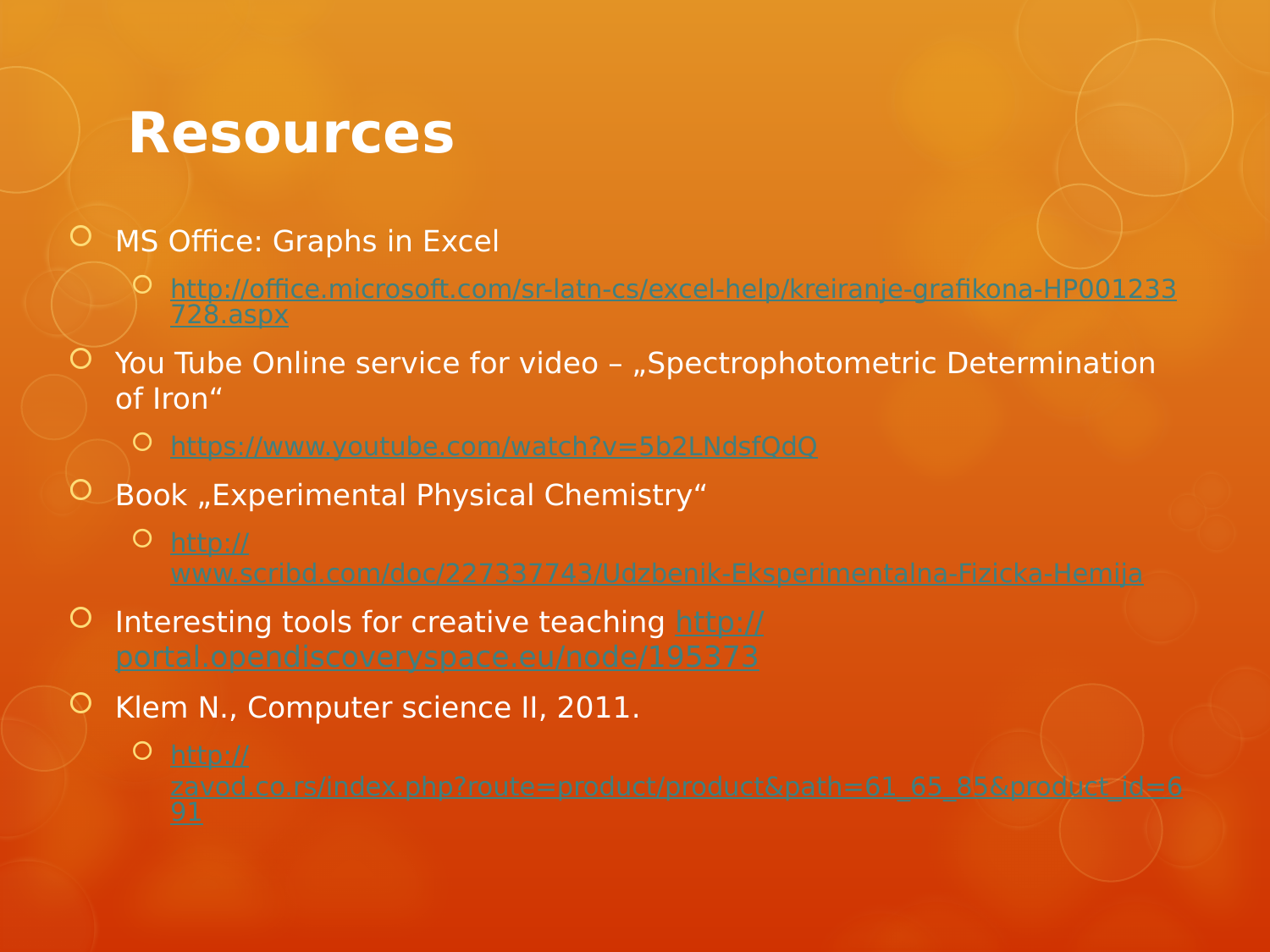

# Resources
MS Office: Graphs in Excel
http://office.microsoft.com/sr-latn-cs/excel-help/kreiranje-grafikona-HP001233728.aspx
You Tube Online service for video – „Spectrophotometric Determination of Iron“
https://www.youtube.com/watch?v=5b2LNdsfQdQ
Book „Experimental Physical Chemistry“
http://www.scribd.com/doc/227337743/Udzbenik-Eksperimentalna-Fizicka-Hemija
Interesting tools for creative teaching http://portal.opendiscoveryspace.eu/node/195373
Klem N., Computer science II, 2011.
http://zavod.co.rs/index.php?route=product/product&path=61_65_85&product_id=691